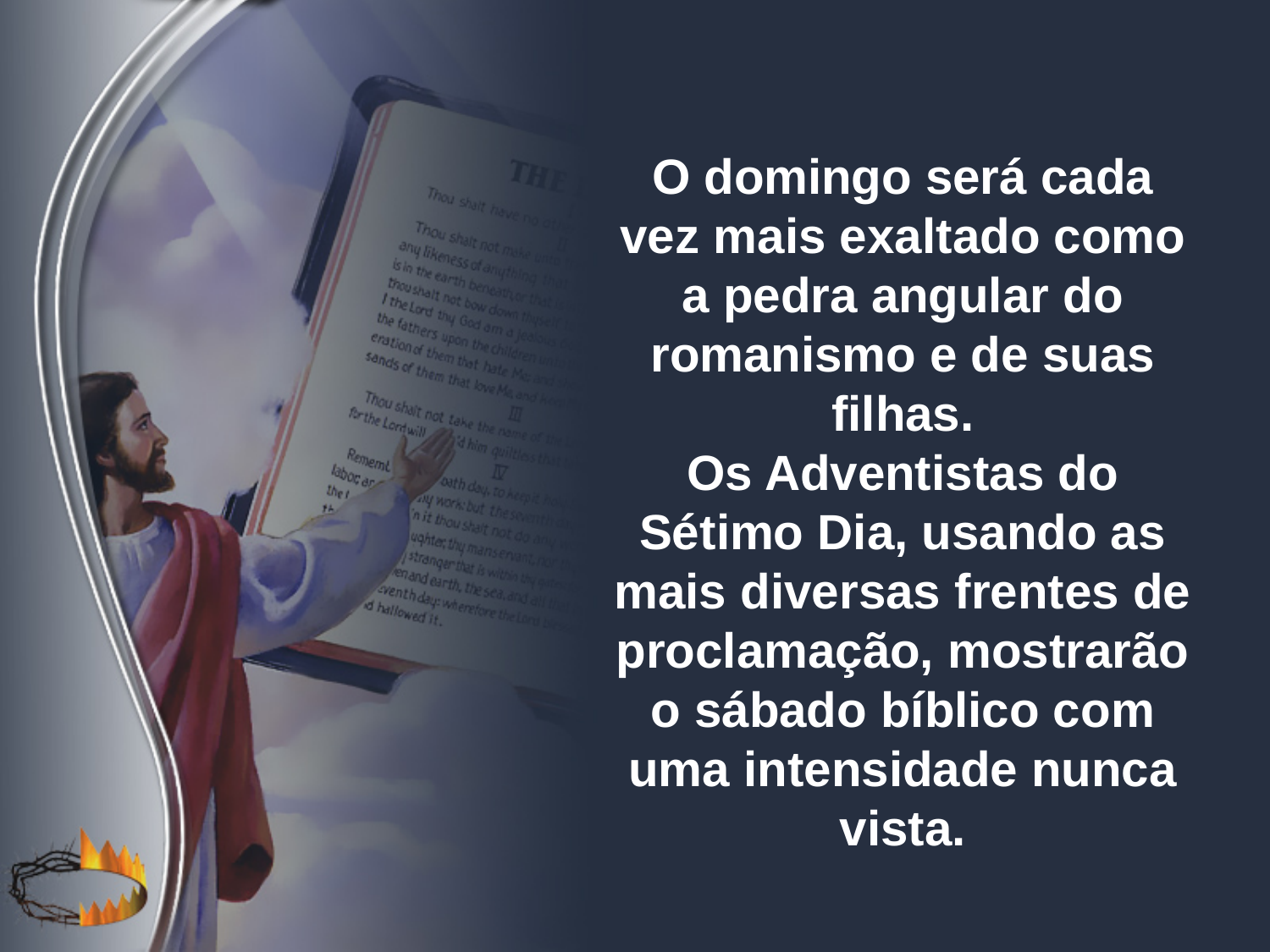

O domingo será cada vez mais exaltado como a pedra angular do romanismo e de suas filhas.
Os Adventistas do Sétimo Dia, usando as mais diversas frentes de proclamação, mostrarão o sábado bíblico com uma intensidade nunca vista.